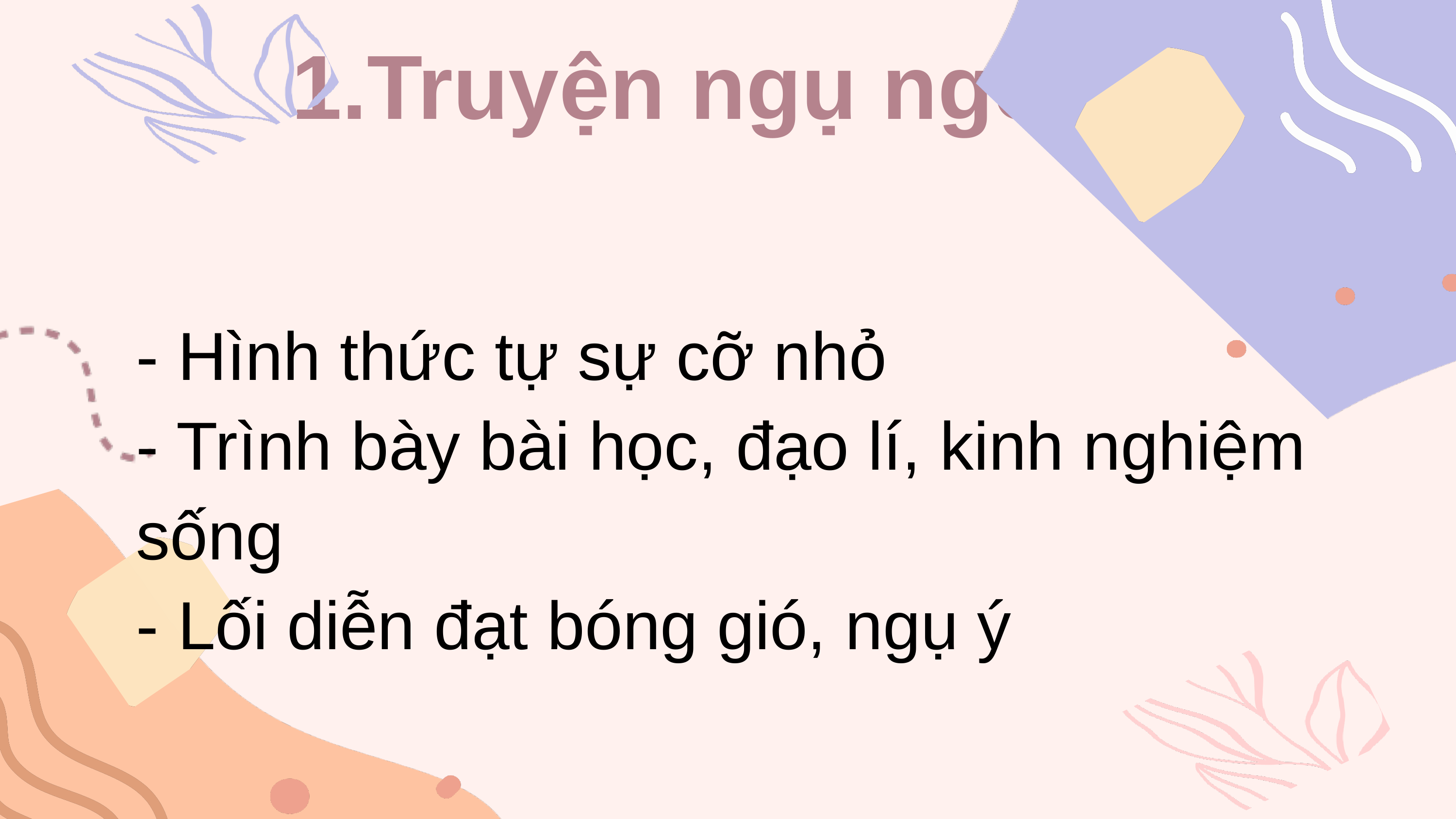

1.Truyện ngụ ngôn

- Hình thức tự sự cỡ nhỏ
- Trình bày bài học, đạo lí, kinh nghiệm sống
- Lối diễn đạt bóng gió, ngụ ý